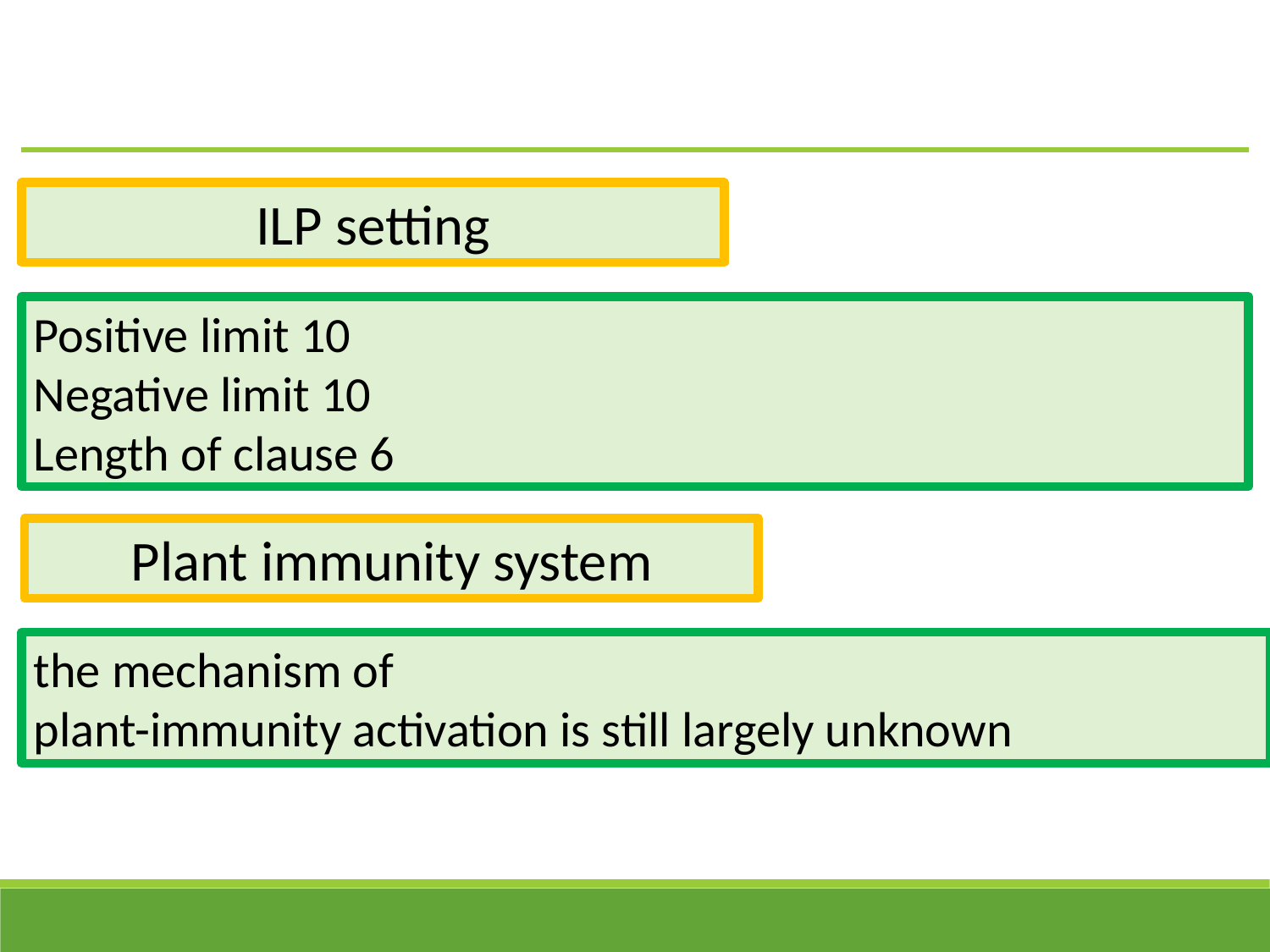

ILP setting
Positive limit 10
Negative limit 10
Length of clause 6
Plant immunity system
the mechanism of
plant-immunity activation is still largely unknown